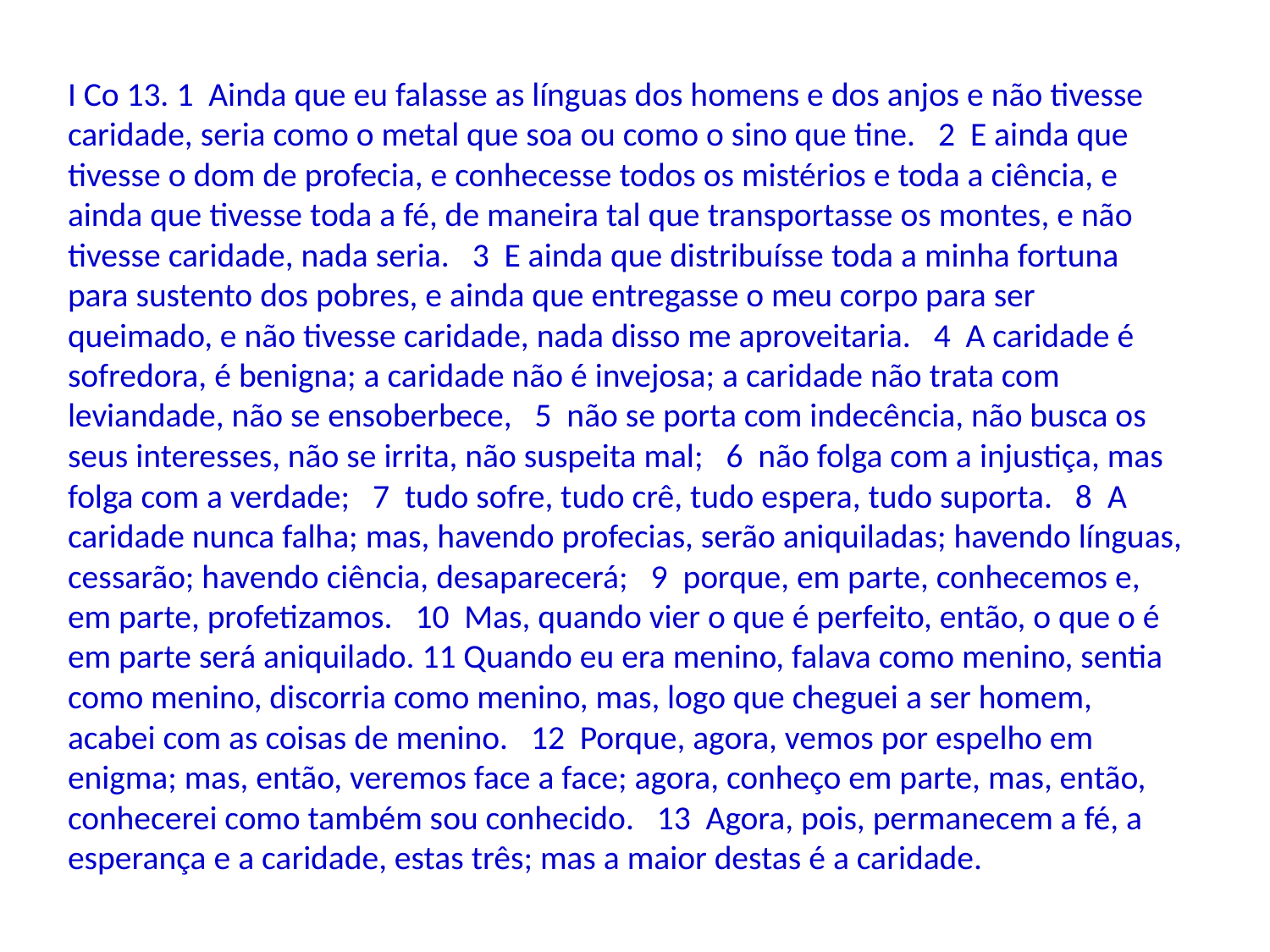

I Co 13. 1  Ainda que eu falasse as línguas dos homens e dos anjos e não tivesse caridade, seria como o metal que soa ou como o sino que tine.   2  E ainda que tivesse o dom de profecia, e conhecesse todos os mistérios e toda a ciência, e ainda que tivesse toda a fé, de maneira tal que transportasse os montes, e não tivesse caridade, nada seria.   3  E ainda que distribuísse toda a minha fortuna para sustento dos pobres, e ainda que entregasse o meu corpo para ser queimado, e não tivesse caridade, nada disso me aproveitaria.   4  A caridade é sofredora, é benigna; a caridade não é invejosa; a caridade não trata com leviandade, não se ensoberbece,   5  não se porta com indecência, não busca os seus interesses, não se irrita, não suspeita mal;   6  não folga com a injustiça, mas folga com a verdade;   7  tudo sofre, tudo crê, tudo espera, tudo suporta.   8  A caridade nunca falha; mas, havendo profecias, serão aniquiladas; havendo línguas, cessarão; havendo ciência, desaparecerá;   9  porque, em parte, conhecemos e, em parte, profetizamos.   10  Mas, quando vier o que é perfeito, então, o que o é em parte será aniquilado. 11 Quando eu era menino, falava como menino, sentia como menino, discorria como menino, mas, logo que cheguei a ser homem, acabei com as coisas de menino.   12  Porque, agora, vemos por espelho em enigma; mas, então, veremos face a face; agora, conheço em parte, mas, então, conhecerei como também sou conhecido.   13  Agora, pois, permanecem a fé, a esperança e a caridade, estas três; mas a maior destas é a caridade.